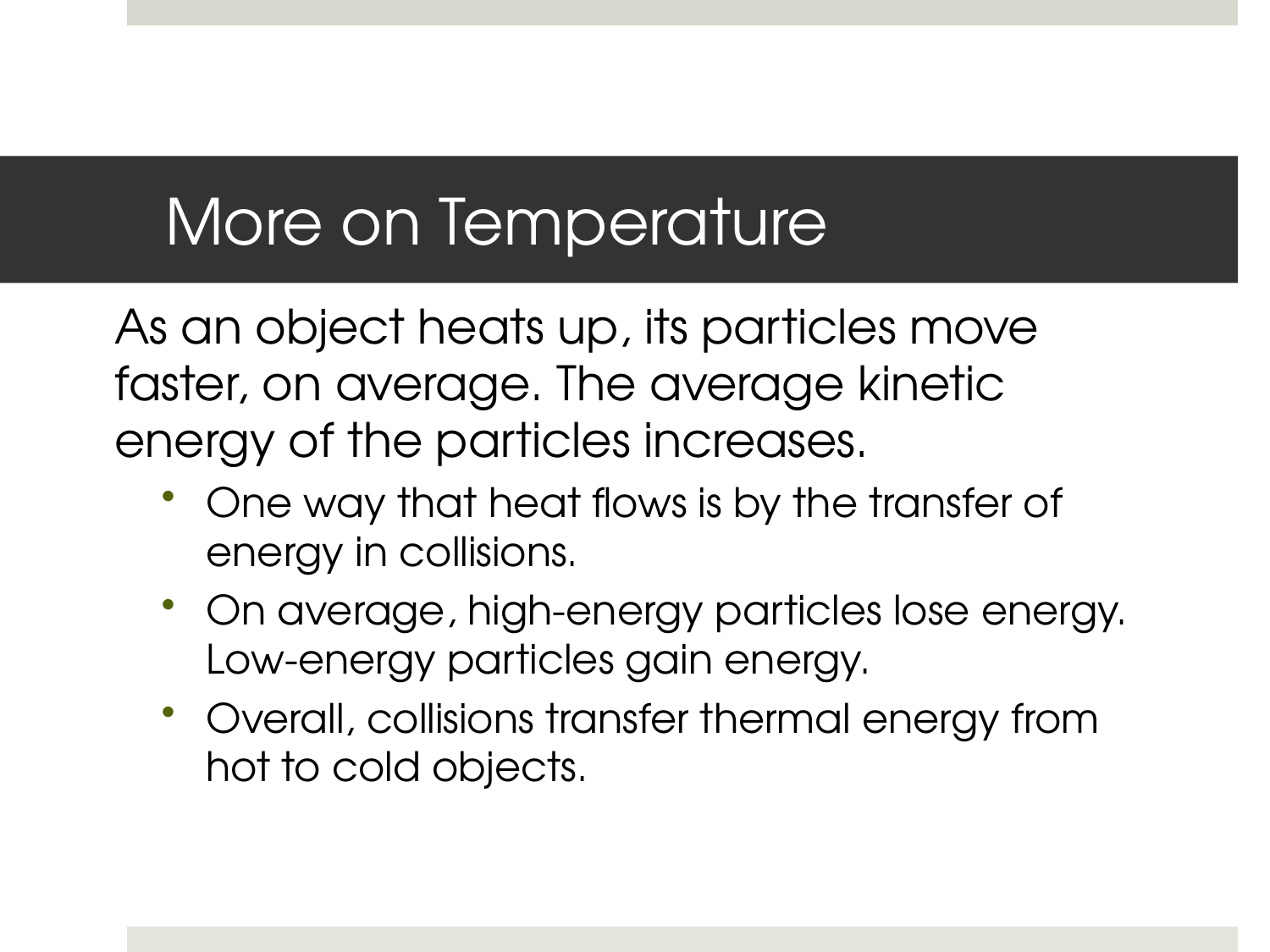

# More on Temperature
As an object heats up, its particles move faster, on average. The average kinetic energy of the particles increases.
One way that heat flows is by the transfer of energy in collisions.
On average, high-energy particles lose energy. Low-energy particles gain energy.
Overall, collisions transfer thermal energy from hot to cold objects.